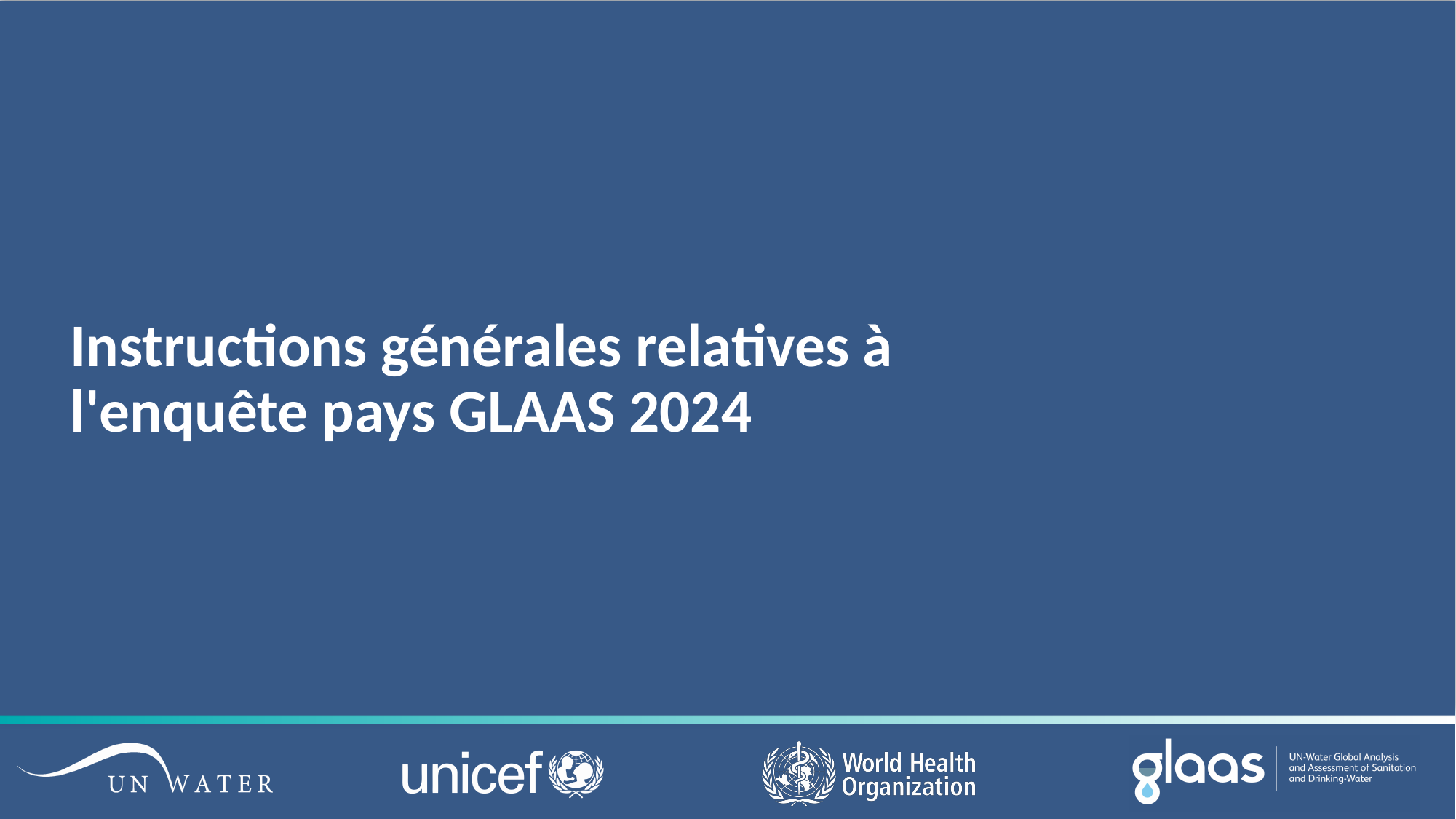

# Instructions générales relatives à l'enquête pays GLAAS 2024